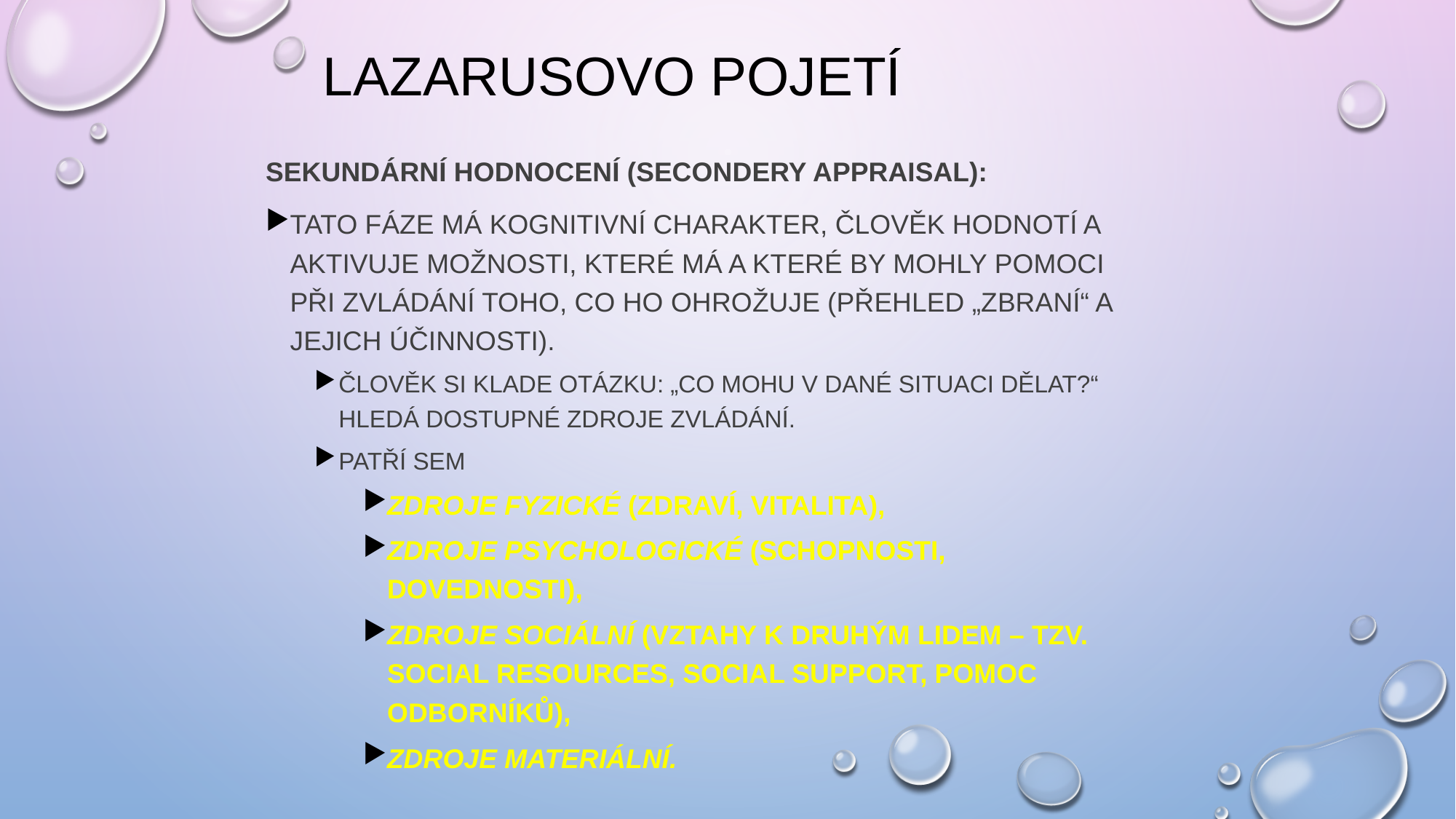

# Lazarusovo pojetí
Sekundární hodnocení (secondery appraisal):
Tato fáze má kognitivní charakter, člověk hodnotí a aktivuje možnosti, které má a které by mohly pomoci při zvládání toho, co ho ohrožuje (přehled „zbraní“ a jejich účinnosti).
Člověk si klade otázku: „Co mohu v dané situaci dělat?“ Hledá dostupné zdroje zvládání.
Patří sem
zdroje fyzické (zdraví, vitalita),
zdroje psychologické (schopnosti, dovednosti),
zdroje sociální (vztahy k druhým lidem – tzv. social resources, social support, pomoc odborníků),
zdroje materiální.